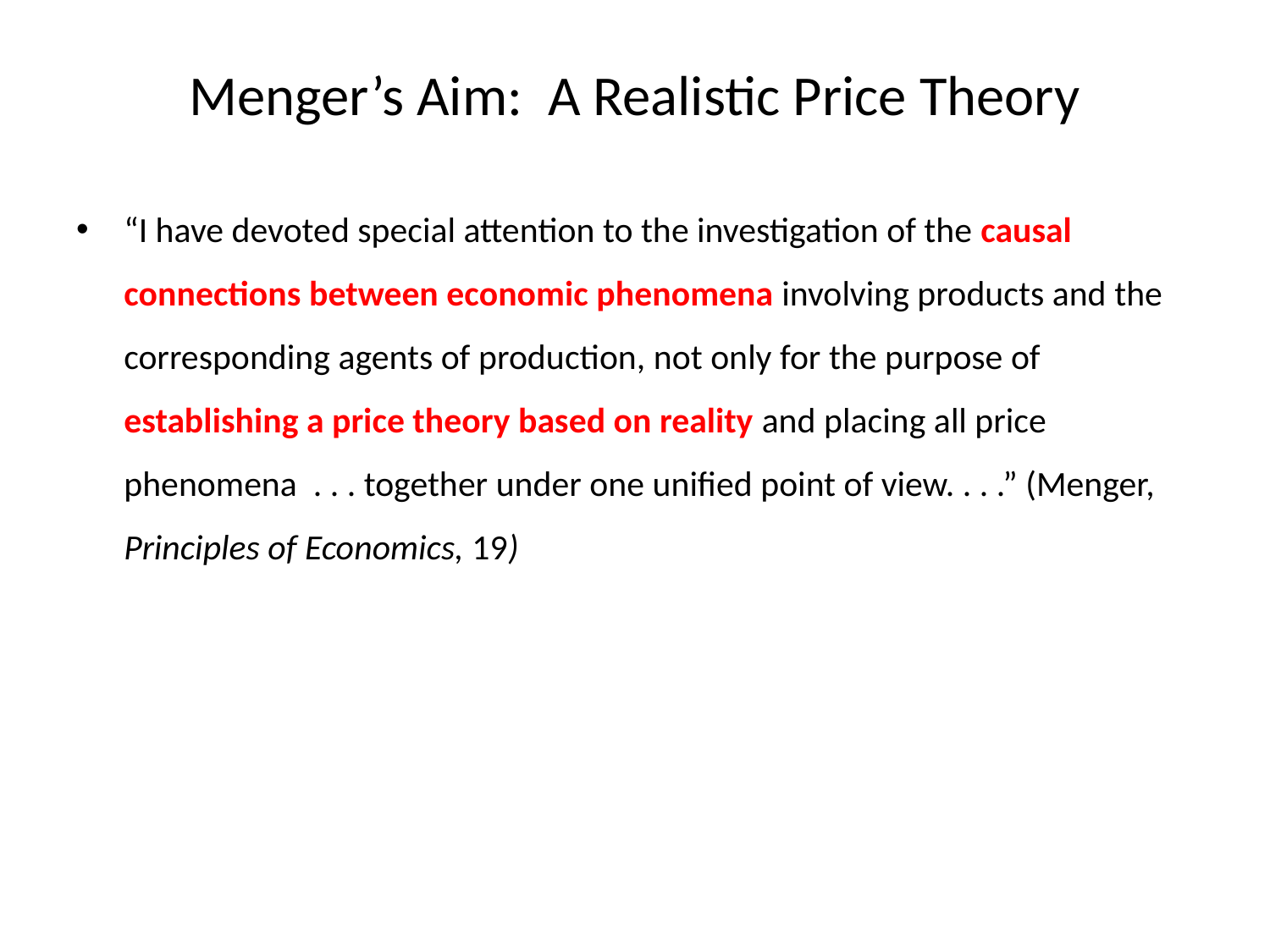

# Menger’s Aim:  A Realistic Price Theory
“I have devoted special attention to the investigation of the causal connections between economic phenomena involving products and the corresponding agents of production, not only for the purpose of establishing a price theory based on reality and placing all price phenomena  . . . together under one unified point of view. . . .” (Menger, Principles of Economics, 19)